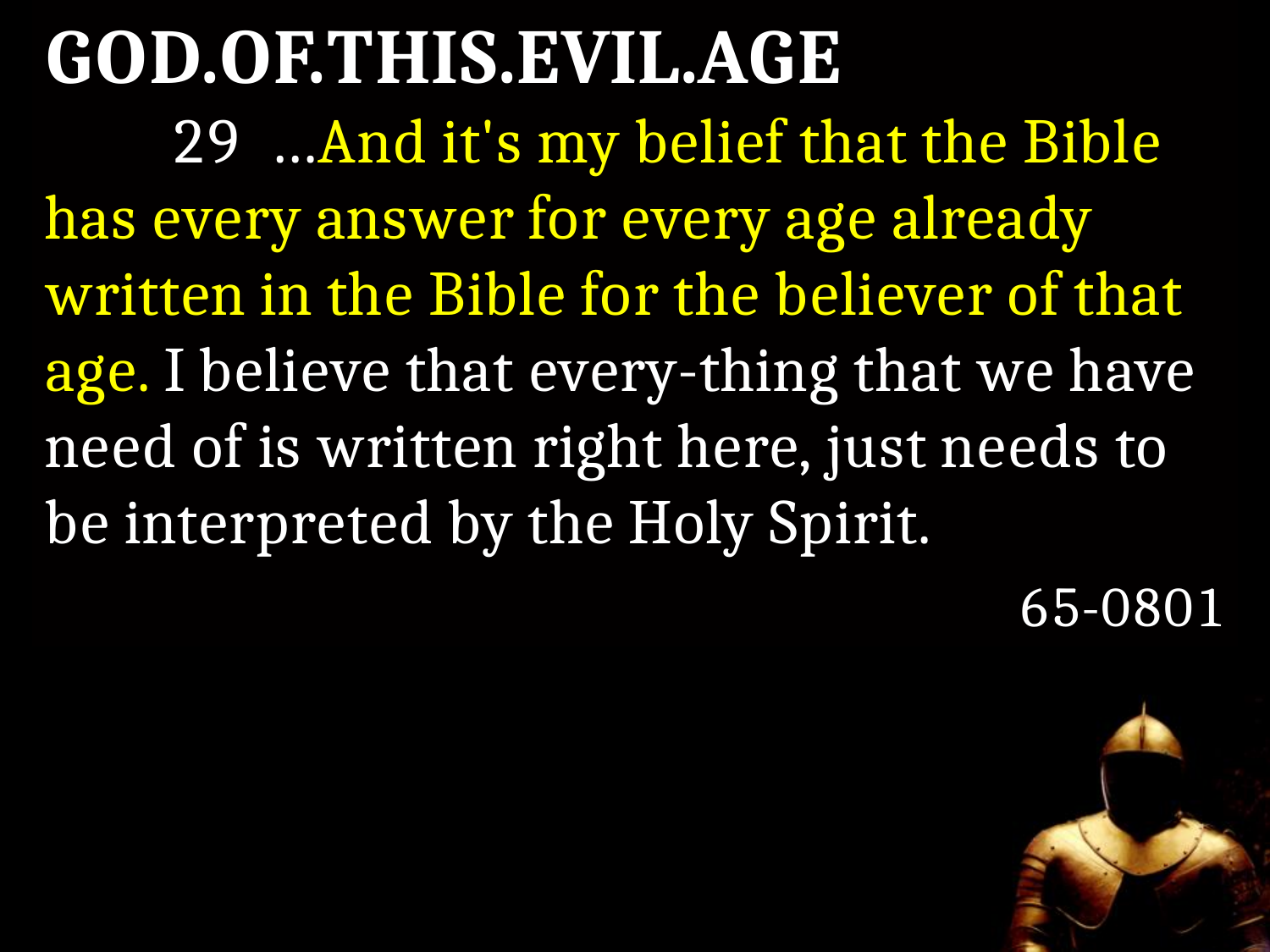

3-25-18
The Battle 2
10
GOD.OF.THIS.EVIL.AGE
	29  …And it's my belief that the Bible has every answer for every age already written in the Bible for the believer of that age. I believe that every-thing that we have need of is written right here, just needs to be interpreted by the Holy Spirit.
 65-0801